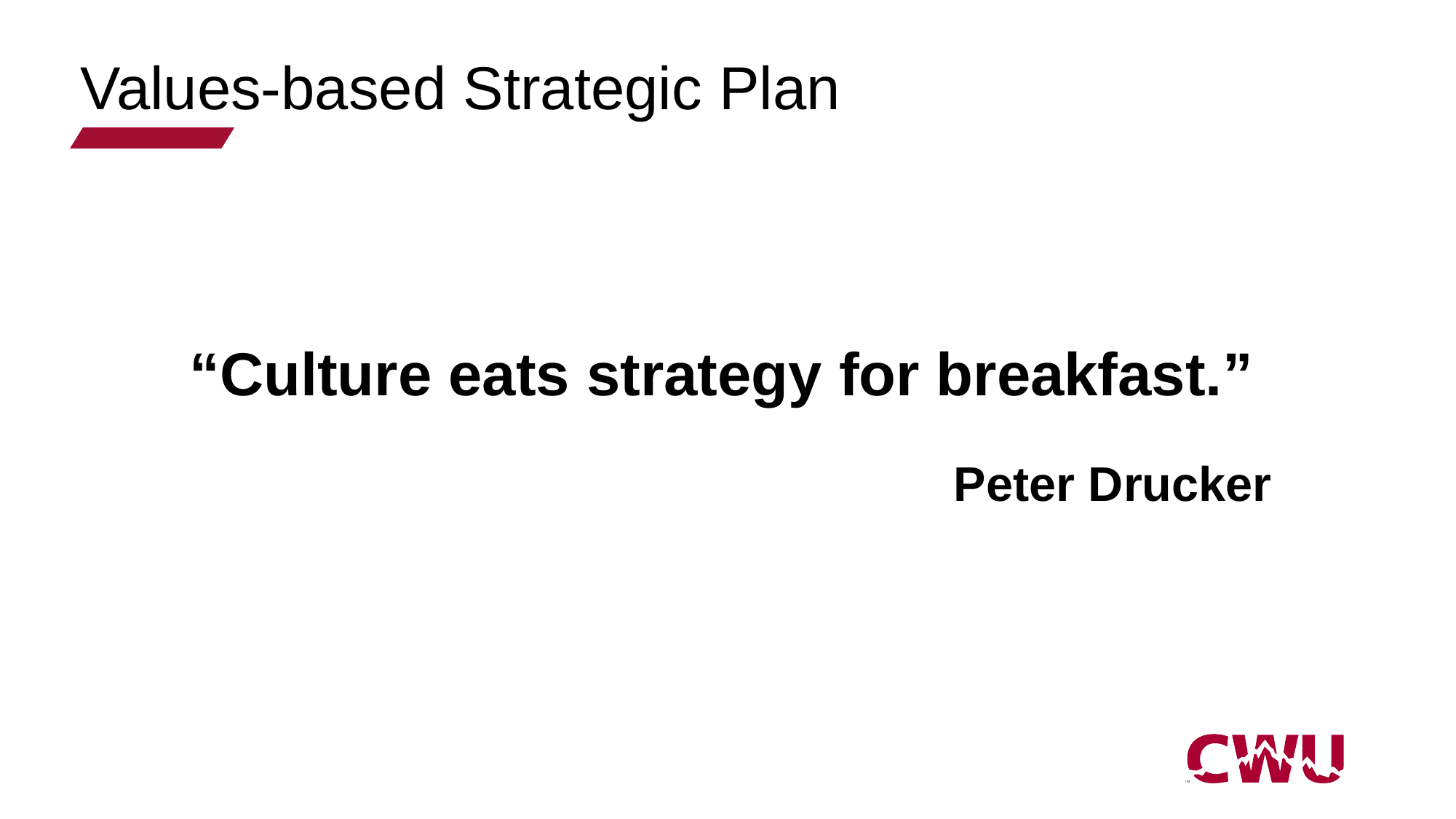

# Values-based Strategic Plan
	“Culture eats strategy for breakfast.”

								Peter Drucker